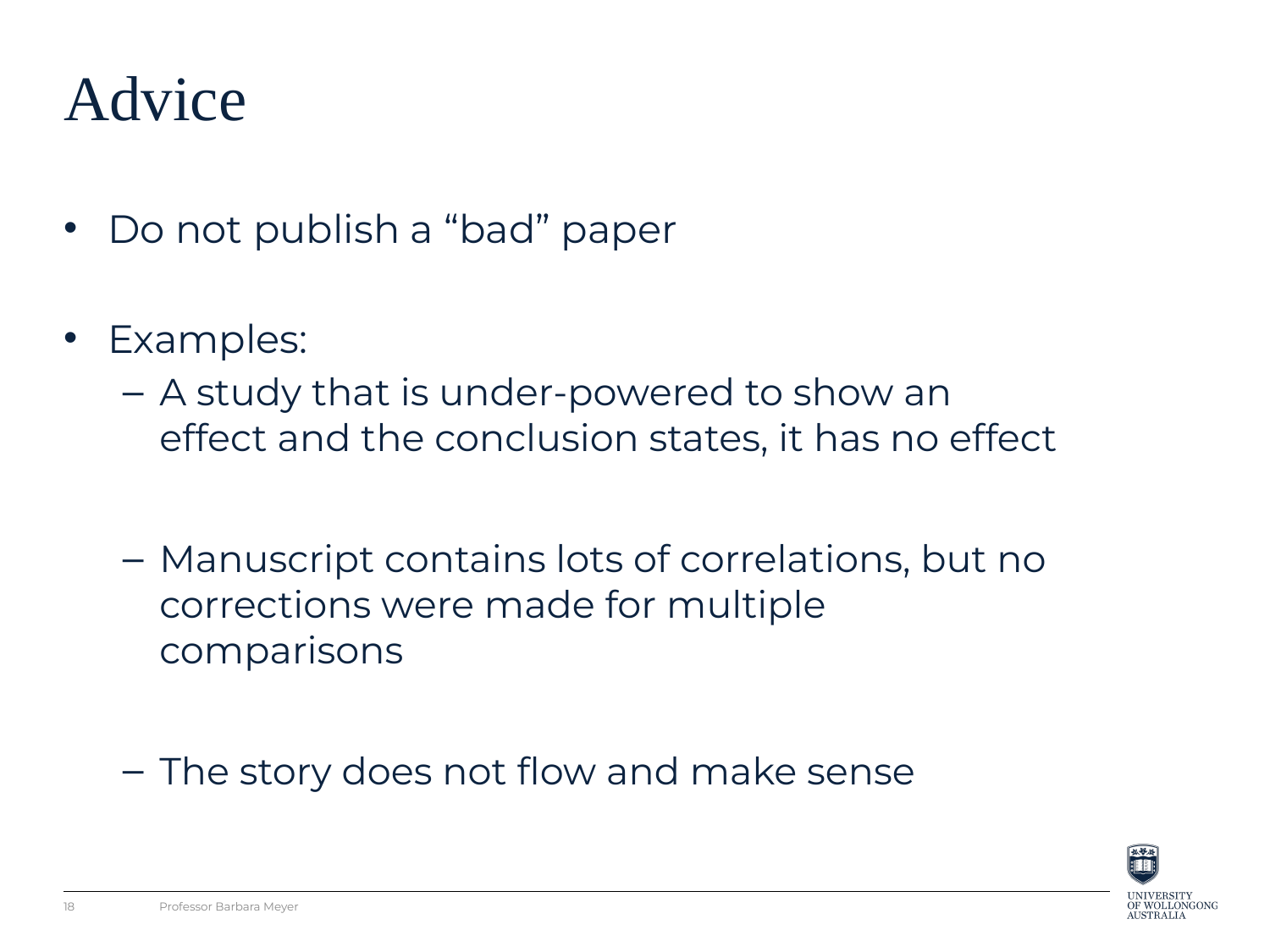

# Advice
Do not publish a “bad” paper

Examples:
A study that is under-powered to show an effect and the conclusion states, it has no effect

Manuscript contains lots of correlations, but no corrections were made for multiple comparisons

The story does not flow and make sense

18
Professor Barbara Meyer